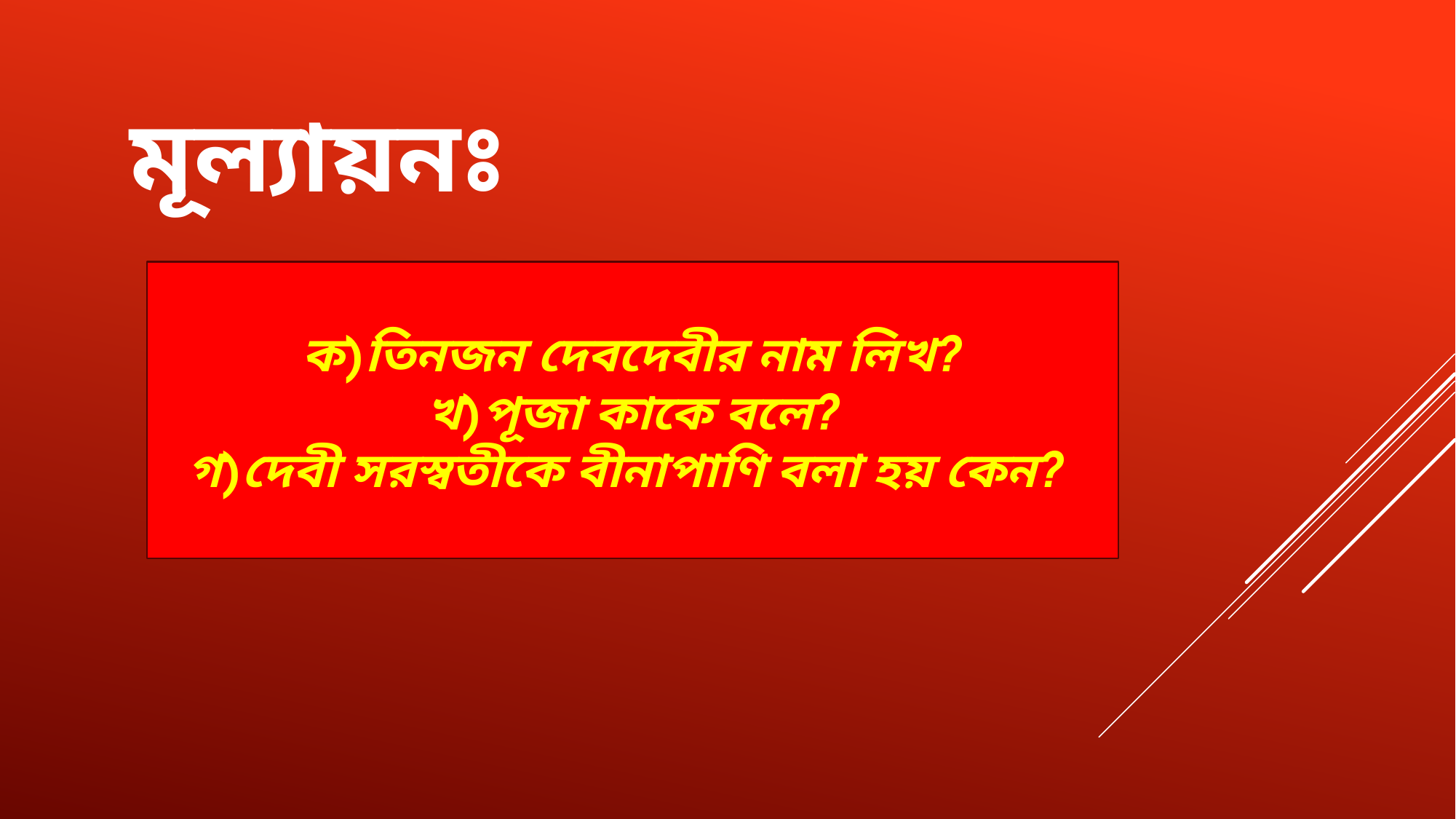

# মূল্যায়নঃ
ক)তিনজন দেবদেবীর নাম লিখ?
খ)পূজা কাকে বলে?
গ)দেবী সরস্বতীকে বীনাপাণি বলা হয় কেন?